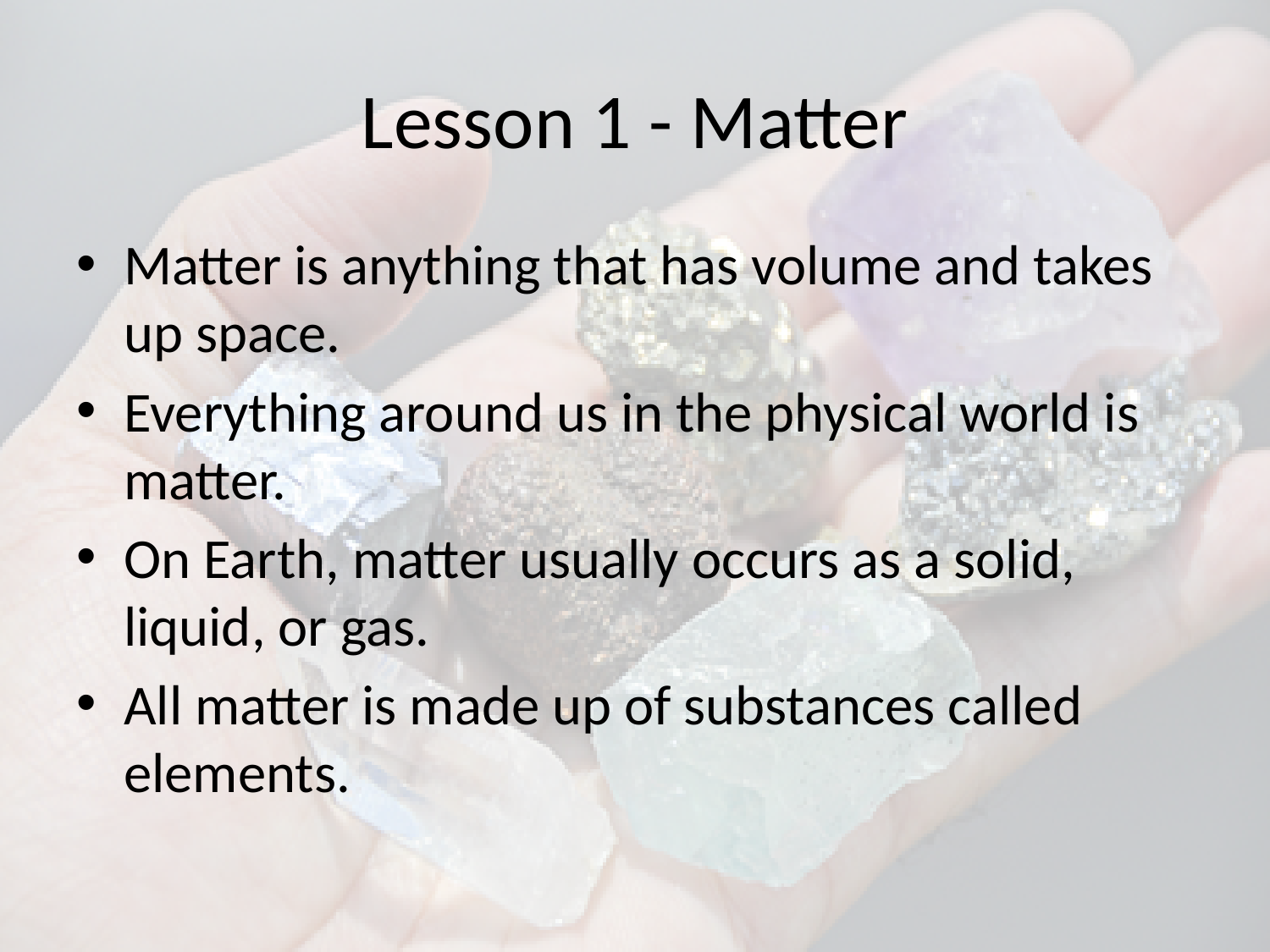

# Lesson 1 - Matter
Matter is anything that has volume and takes up space.
Everything around us in the physical world is matter.
On Earth, matter usually occurs as a solid, liquid, or gas.
All matter is made up of substances called elements.